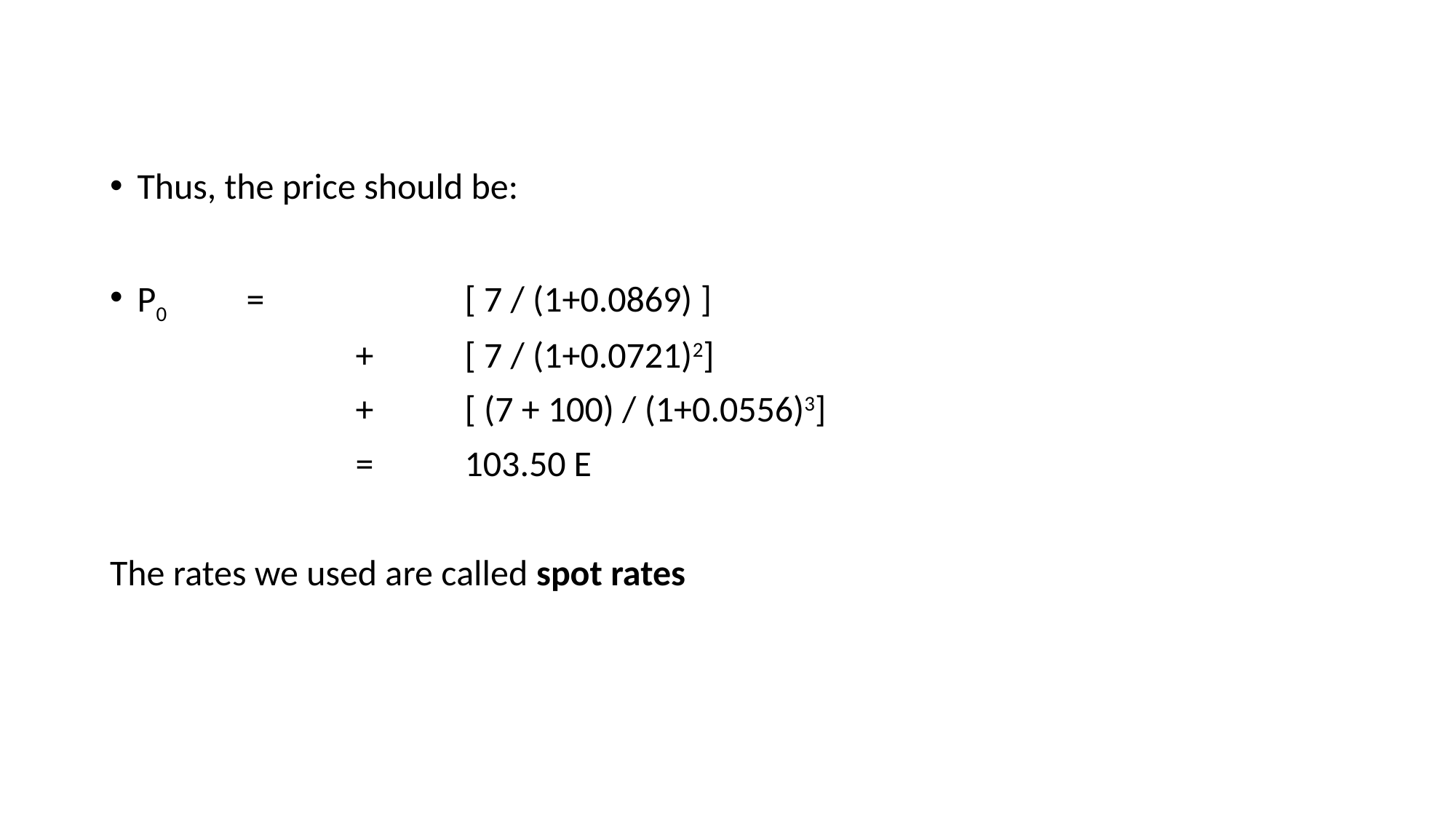

Thus, the price should be:

P0 	=		[ 7 / (1+0.0869) ]
			+	[ 7 / (1+0.0721)2]
			+	[ (7 + 100) / (1+0.0556)3]
			=	103.50 E

The rates we used are called spot rates